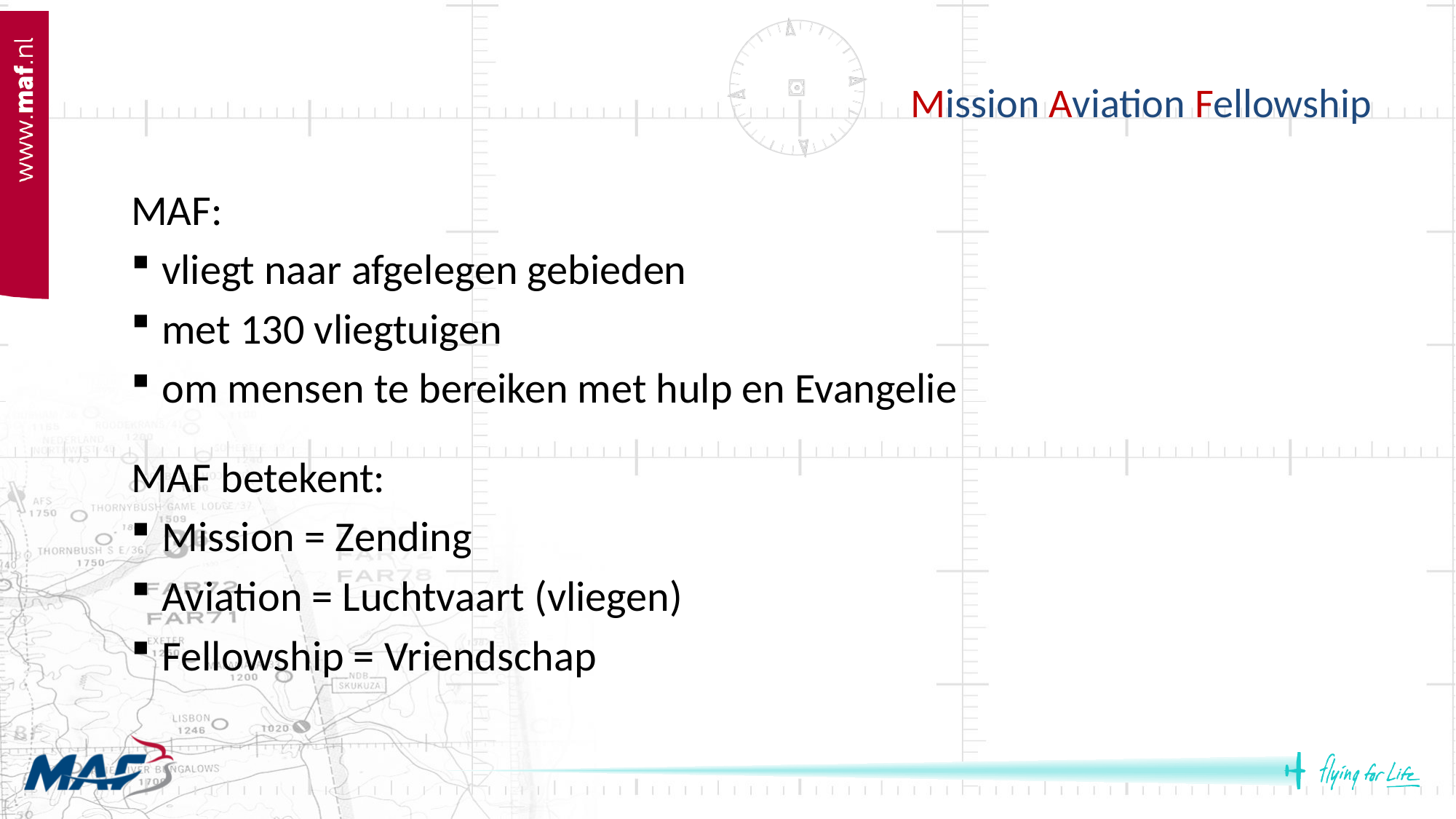

# Mission Aviation Fellowship
MAF:
vliegt naar afgelegen gebieden
met 130 vliegtuigen
om mensen te bereiken met hulp en Evangelie

MAF betekent:
Mission = Zending
Aviation = Luchtvaart (vliegen)
Fellowship = Vriendschap